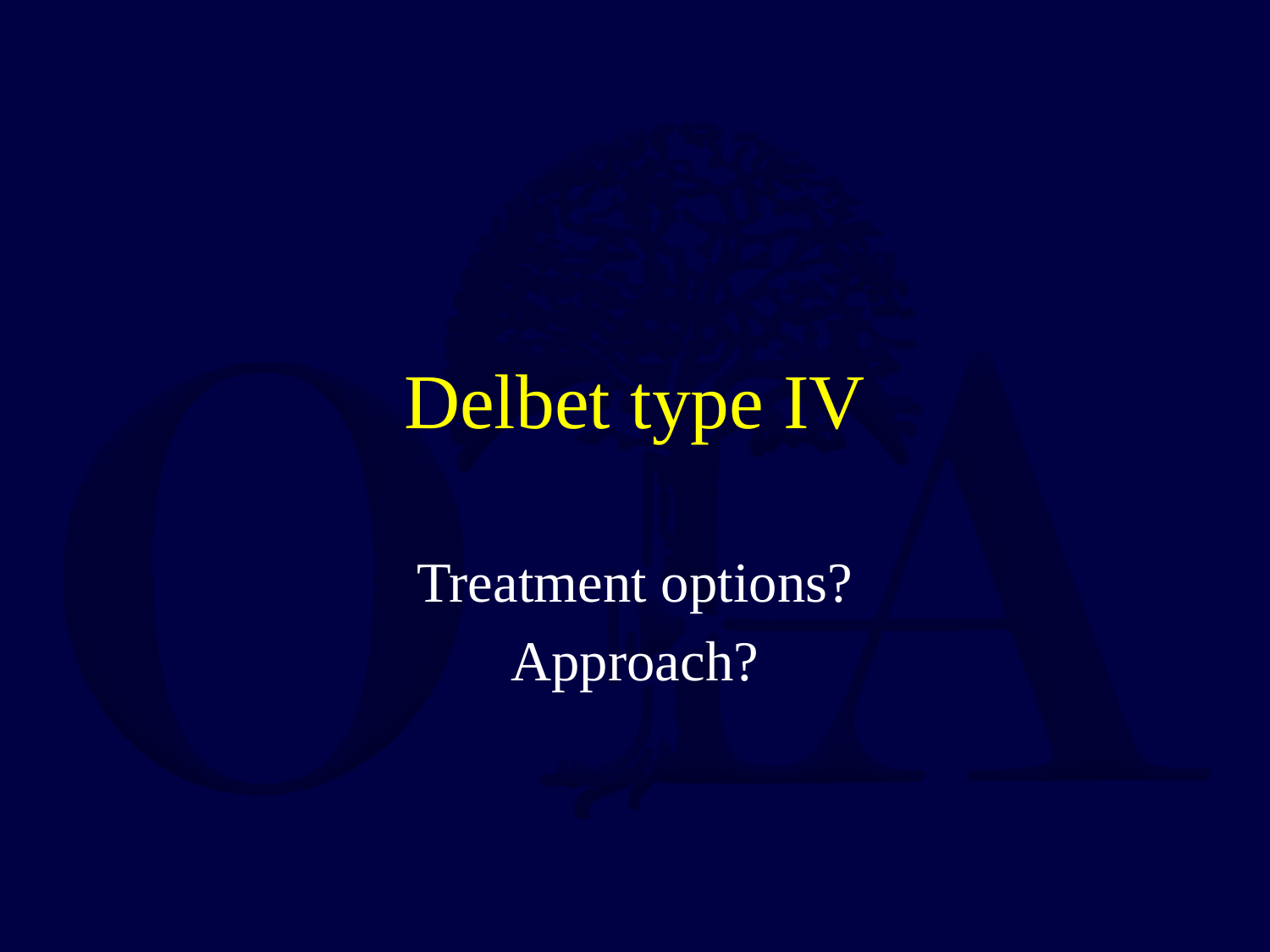

# Delbet type IV
Treatment options?
Approach?